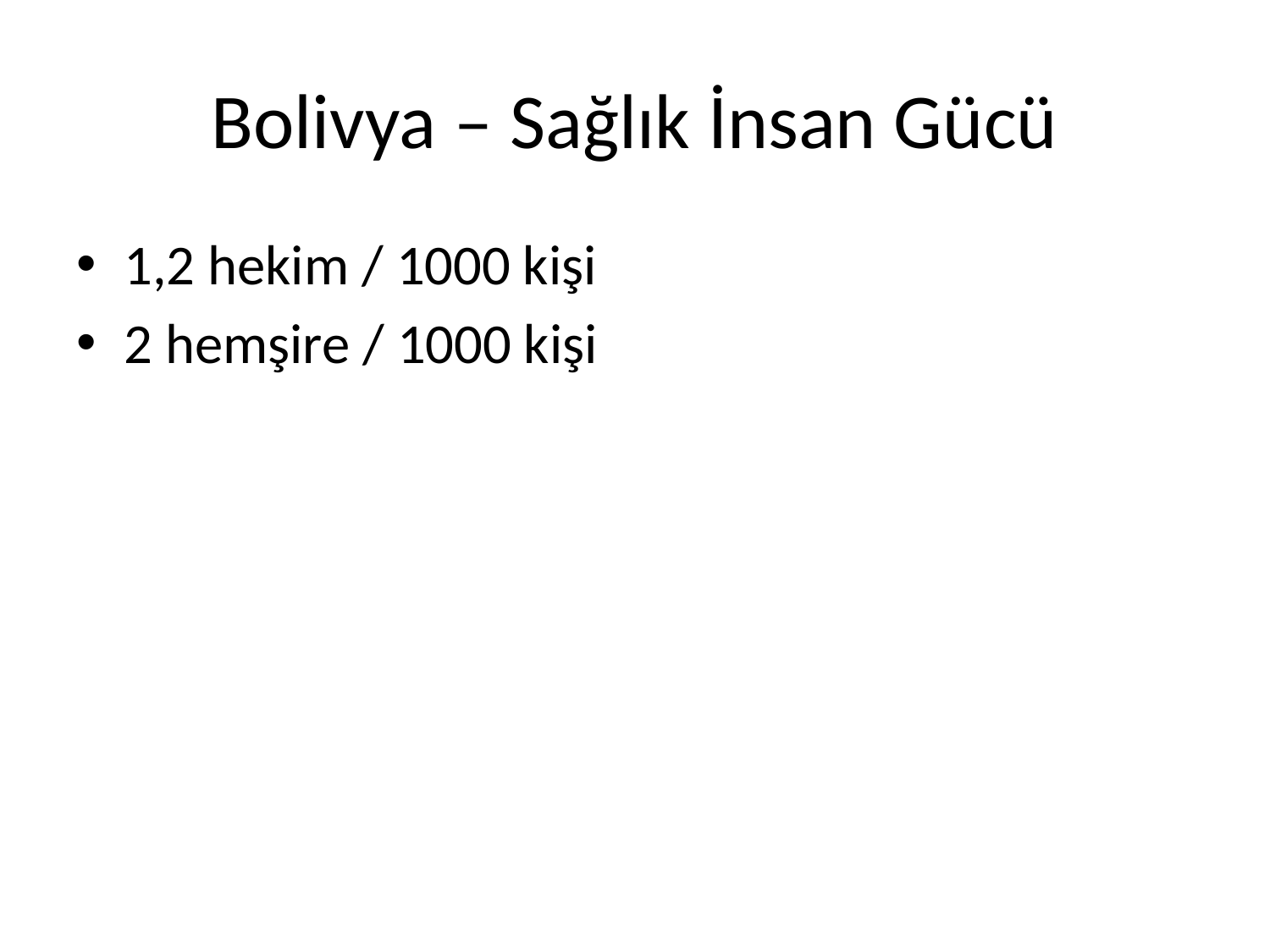

# Bolivya – Sağlık İnsan Gücü
1,2 hekim / 1000 kişi
2 hemşire / 1000 kişi